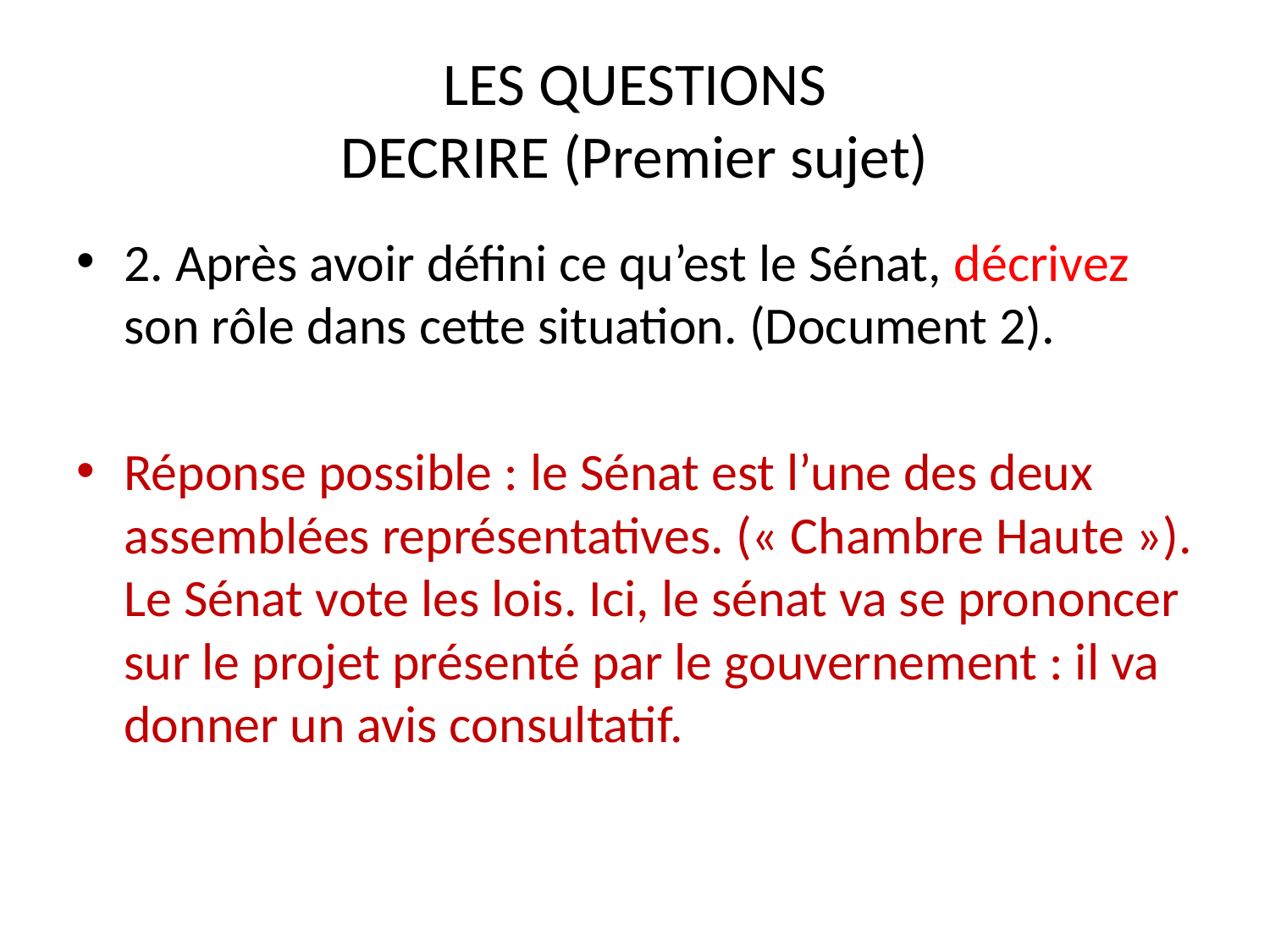

# LES QUESTIONS DECRIRE (Premier sujet)
2. Après avoir défini ce qu’est le Sénat, décrivez son rôle dans cette situation. (Document 2).

Réponse possible : le Sénat est l’une des deux assemblées représentatives. (« Chambre Haute »). Le Sénat vote les lois. Ici, le sénat va se prononcer sur le projet présenté par le gouvernement : il va donner un avis consultatif.